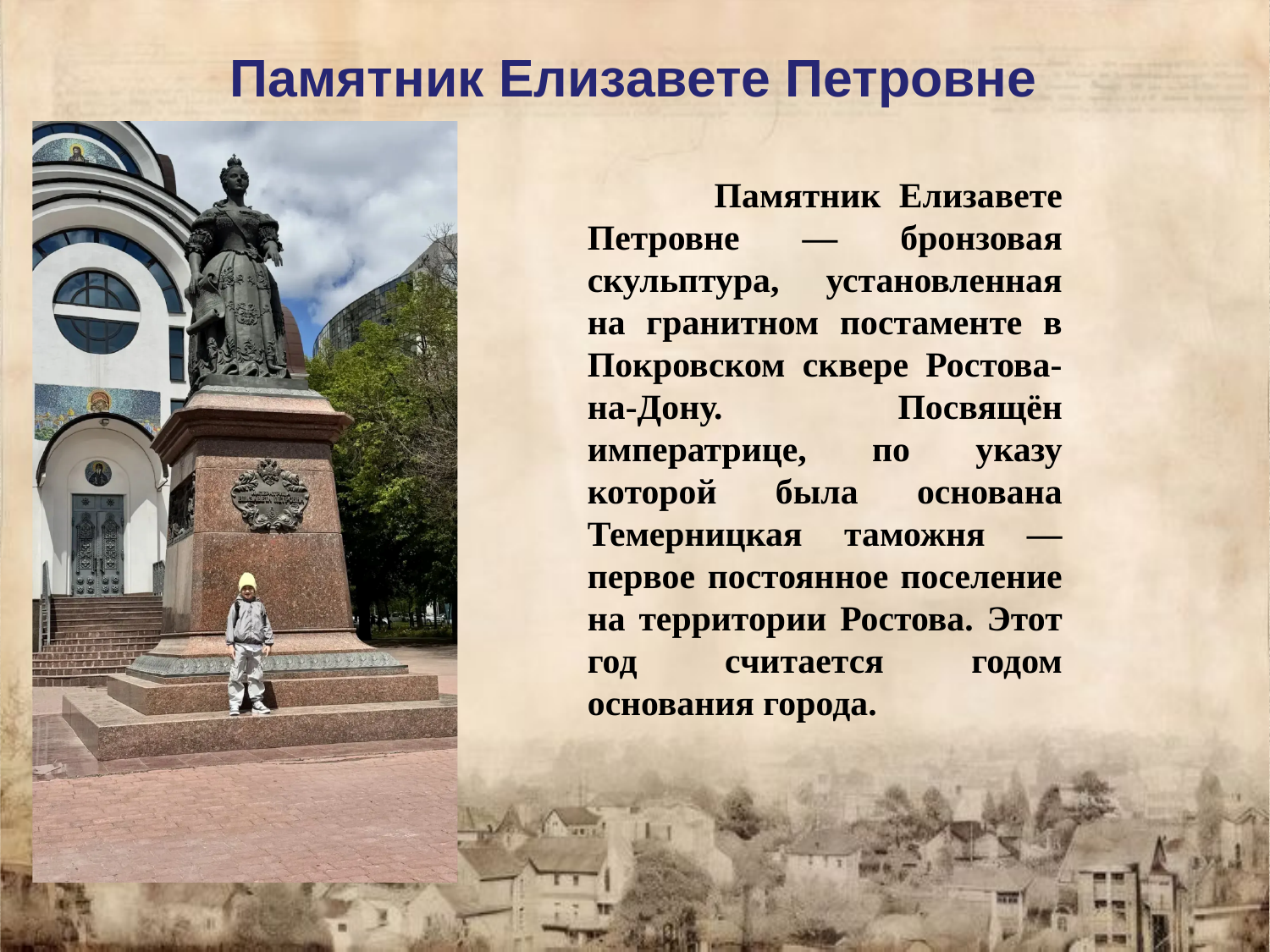

Памятник Елизавете Петровне

       Памятник Елизавете Петровне — бронзовая скульптура, установленная на гранитном постаменте в Покровском сквере Ростова-на-Дону. Посвящён императрице, по указу которой была основана Темерницкая таможня — первое постоянное поселение на территории Ростова. Этот год считается годом основания города.